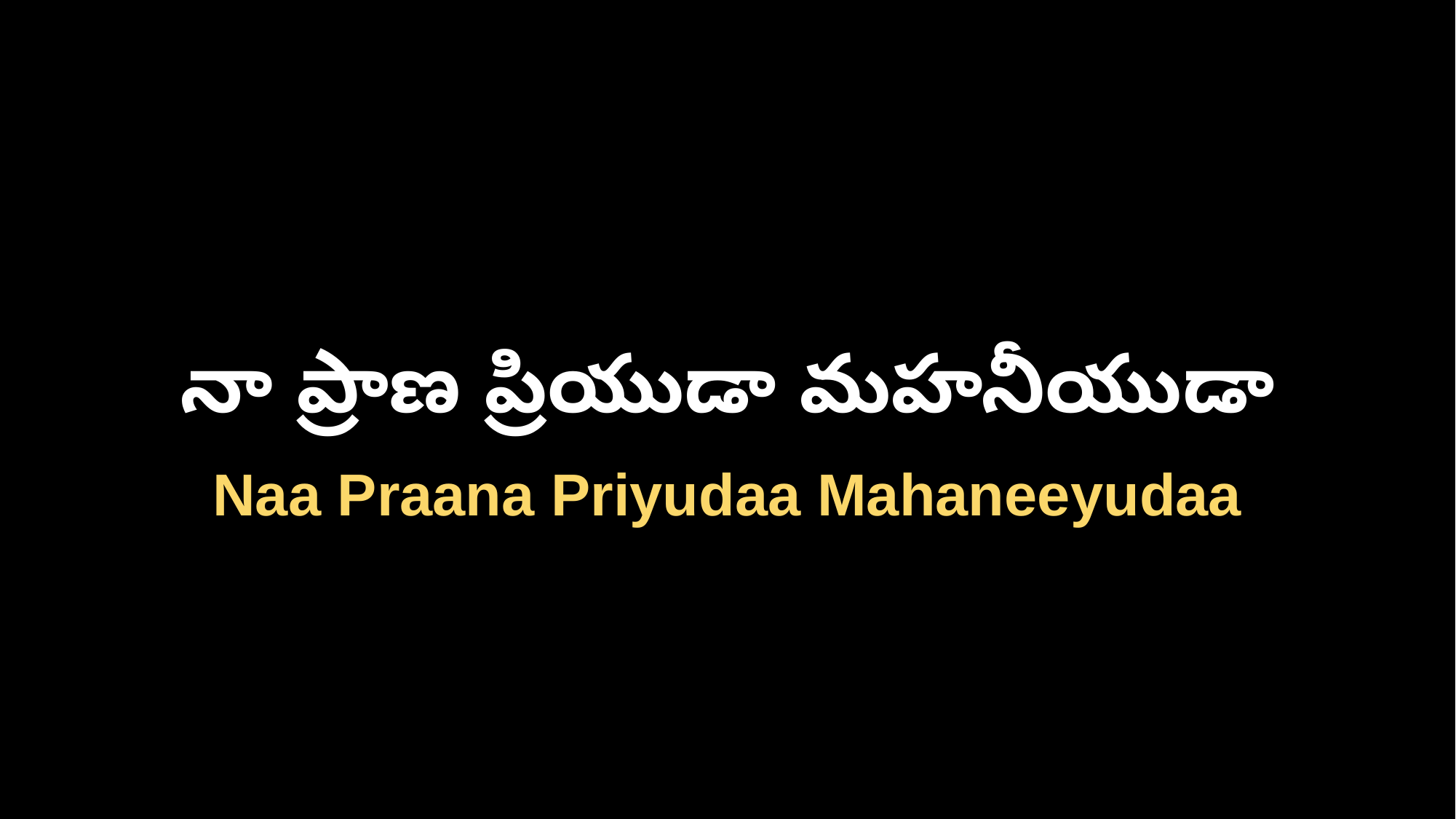

నా ప్రాణ ప్రియుడా మహనీయుడా
Naa Praana Priyudaa Mahaneeyudaa